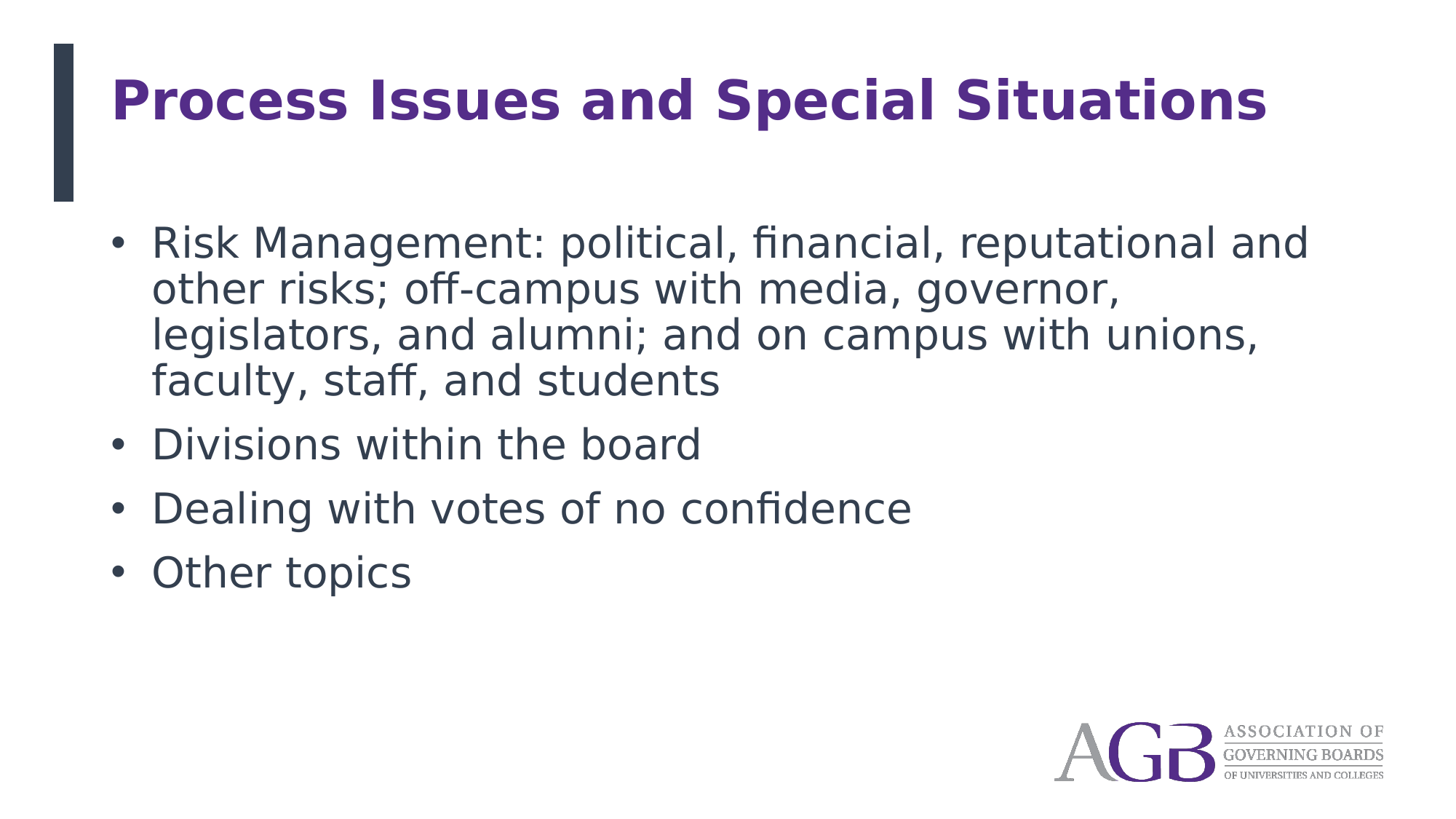

# Process Issues and Special Situations

Risk Management: political, financial, reputational and other risks; off-campus with media, governor, legislators, and alumni; and on campus with unions, faculty, staff, and students
Divisions within the board
Dealing with votes of no confidence
Other topics